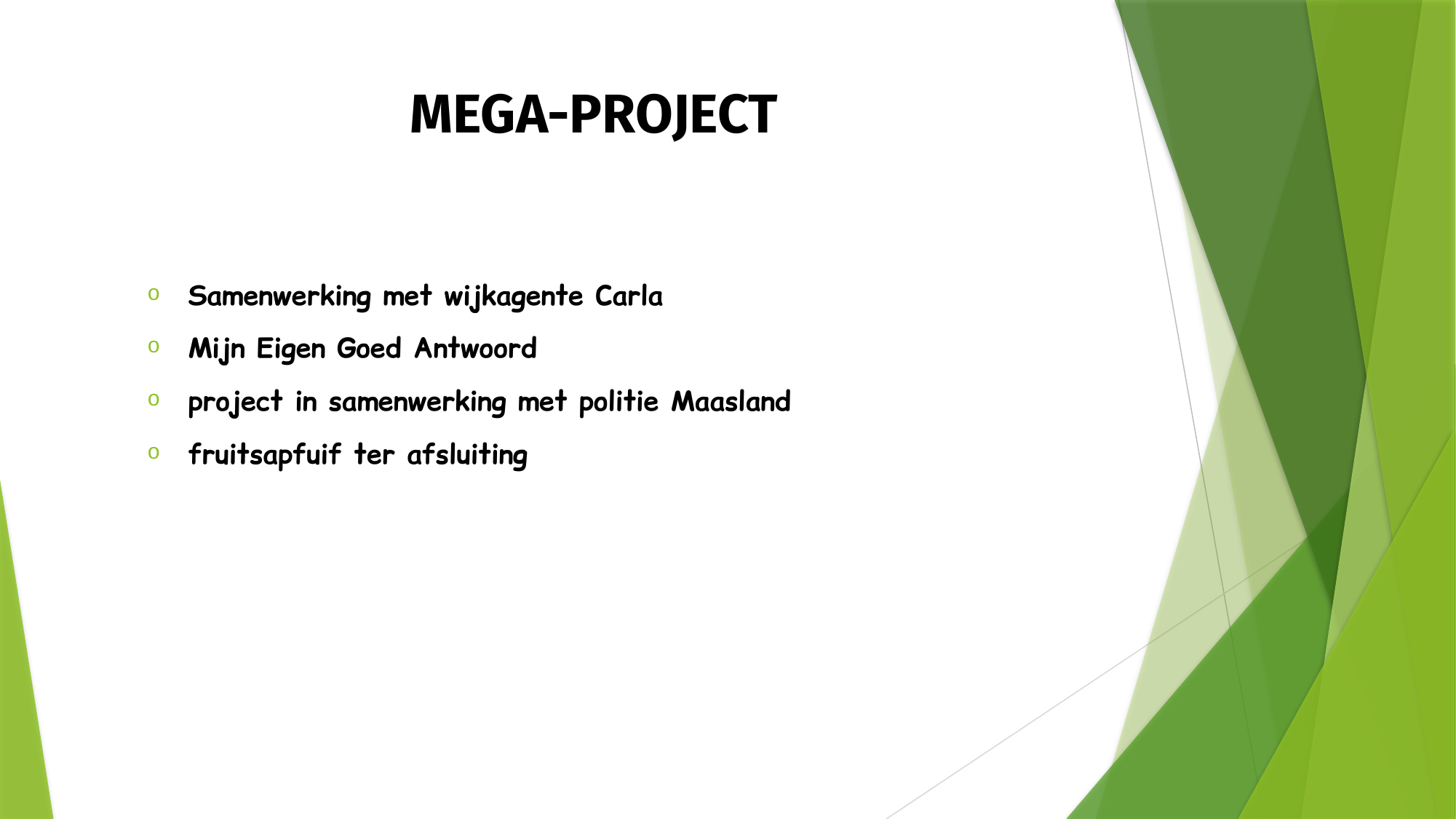

# MEGA-PROJECT

Samenwerking met wijkagente Carla
Mijn Eigen Goed Antwoord
project in samenwerking met politie Maasland
fruitsapfuif ter afsluiting